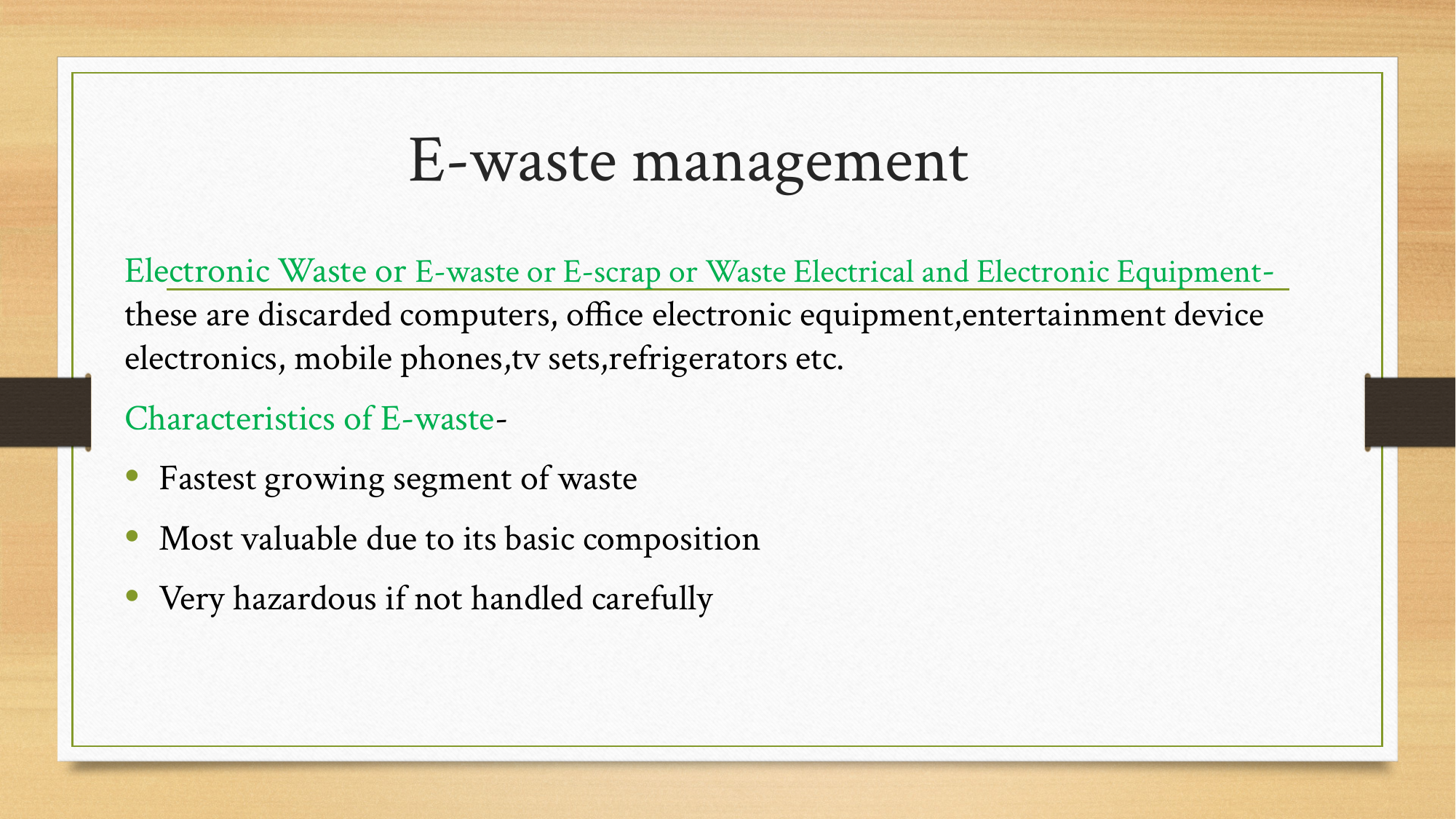

# E-waste management
Electronic Waste or E-waste or E-scrap or Waste Electrical and Electronic Equipment- these are discarded computers, office electronic equipment,entertainment device electronics, mobile phones,tv sets,refrigerators etc.
Characteristics of E-waste-
Fastest growing segment of waste
Most valuable due to its basic composition
Very hazardous if not handled carefully